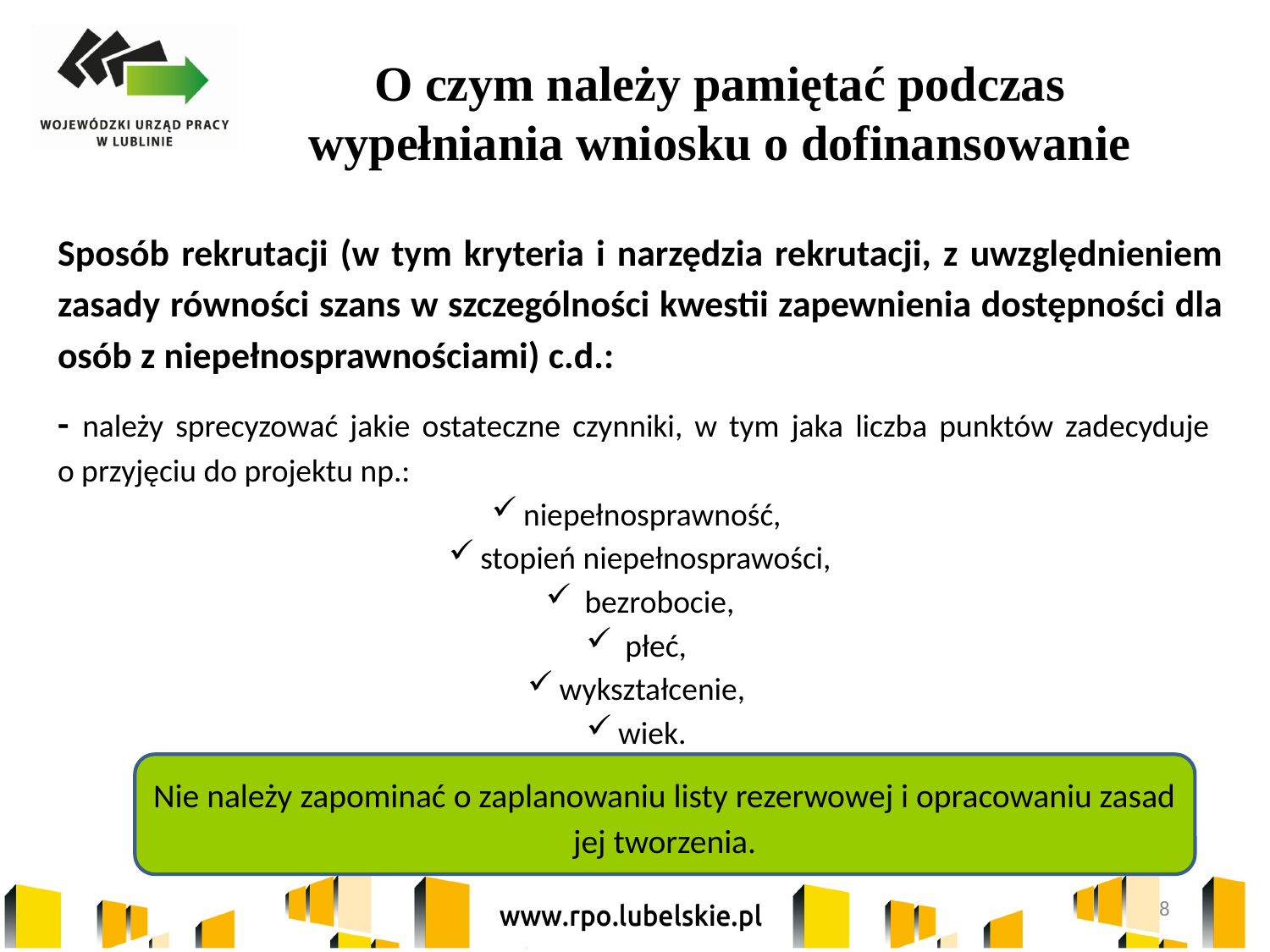

# O czym należy pamiętać podczas wypełniania wniosku o dofinansowanie
Sposób rekrutacji (w tym kryteria i narzędzia rekrutacji, z uwzględnieniem zasady równości szans w szczególności kwestii zapewnienia dostępności dla osób z niepełnosprawnościami) c.d.:
- należy sprecyzować jakie ostateczne czynniki, w tym jaka liczba punktów zadecyduje
o przyjęciu do projektu np.:
niepełnosprawność,
stopień niepełnosprawości,
 bezrobocie,
 płeć,
wykształcenie,
wiek.

Nie należy zapominać o zaplanowaniu listy rezerwowej i opracowaniu zasad jej tworzenia.

8